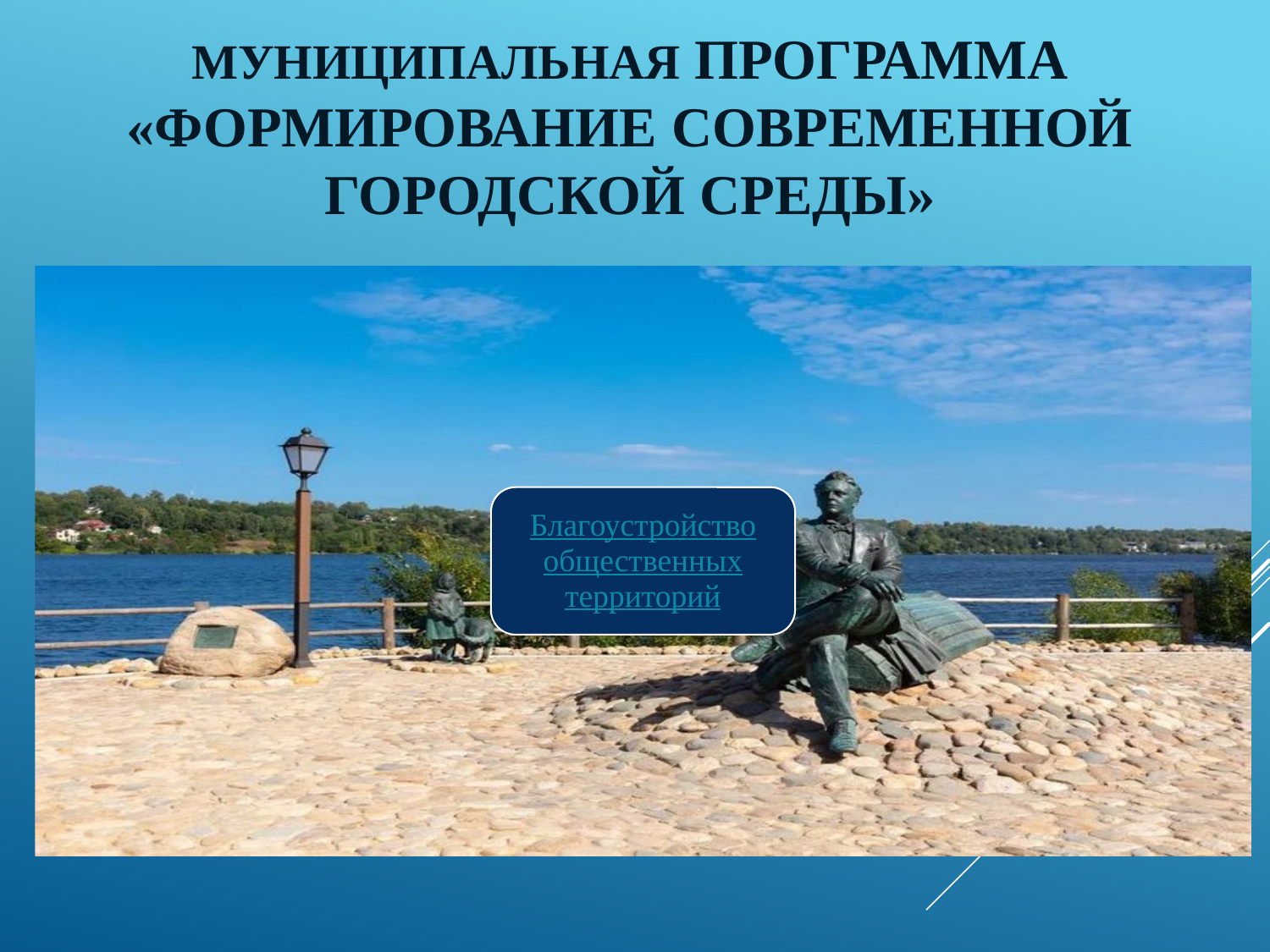

# Муниципальная программа «Формирование современной городской среды»
Благоустройство общественных территорий